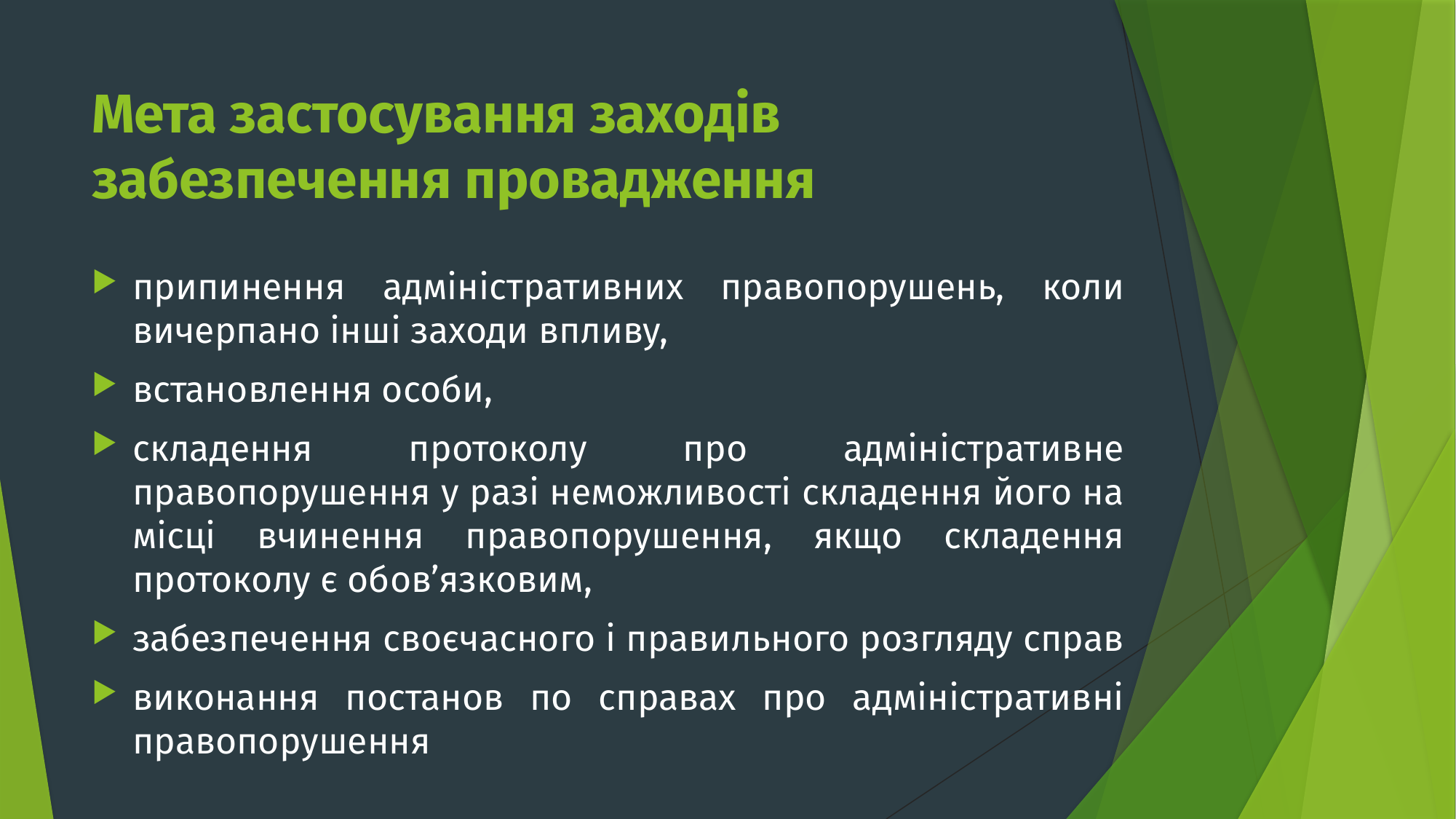

# Мета застосування заходів забезпечення провадження
припинення адміністративних правопорушень, коли вичерпано інші заходи впливу,
встановлення особи,
складення протоколу про адміністративне правопорушення у разі неможливості складення його на місці вчинення правопорушення, якщо складення протоколу є обов’язковим,
забезпечення своєчасного і правильного розгляду справ
виконання постанов по справах про адміністративні правопорушення